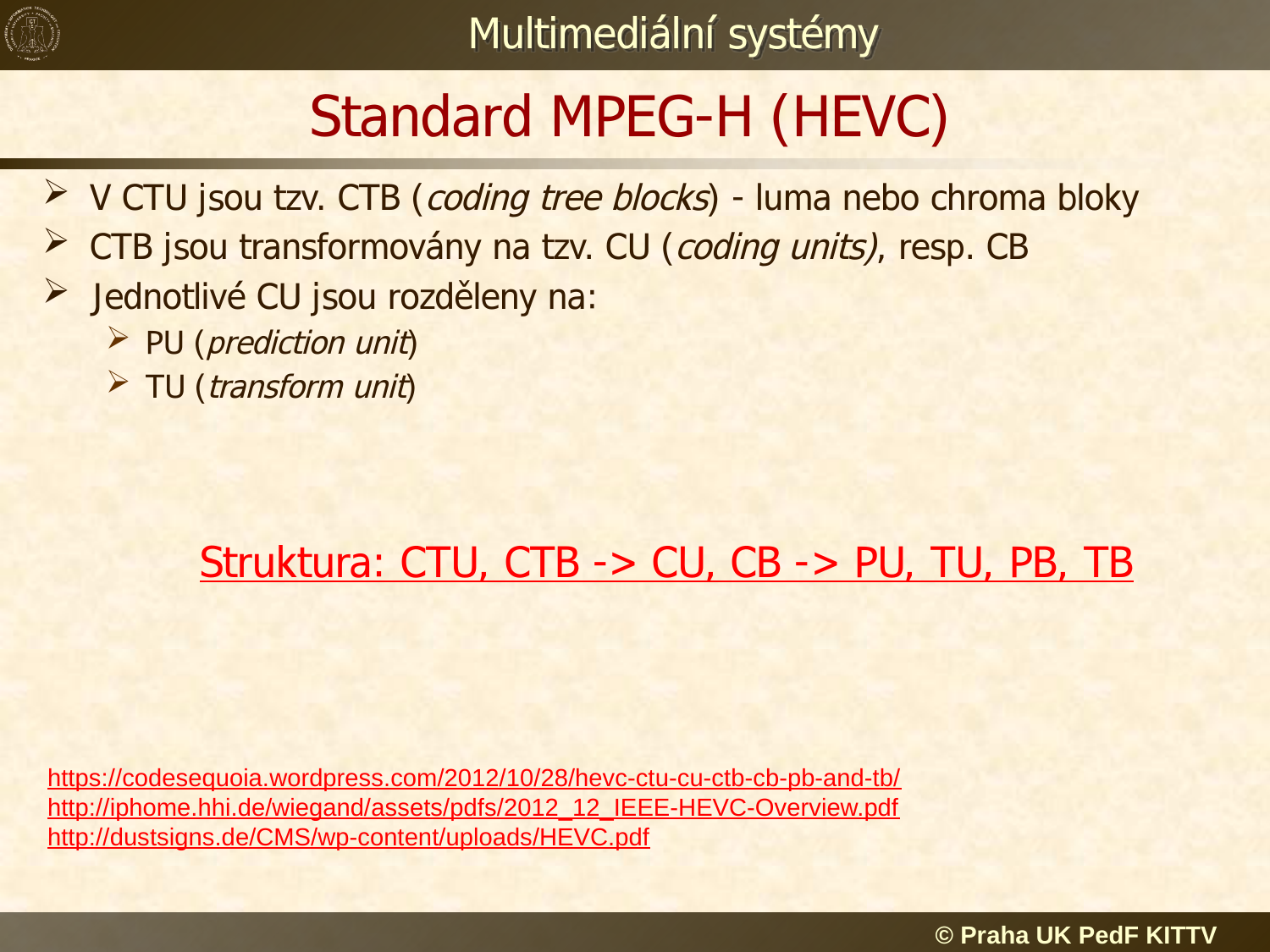

# Standard MPEG-H (HEVC)
V CTU jsou tzv. CTB (coding tree blocks) - luma nebo chroma bloky
CTB jsou transformovány na tzv. CU (coding units), resp. CB
Jednotlivé CU jsou rozděleny na:
PU (prediction unit)
TU (transform unit)

Struktura: CTU, CTB -> CU, CB -> PU, TU, PB, TB

https://codesequoia.wordpress.com/2012/10/28/hevc-ctu-cu-ctb-cb-pb-and-tb/
http://iphome.hhi.de/wiegand/assets/pdfs/2012_12_IEEE-HEVC-Overview.pdf
http://dustsigns.de/CMS/wp-content/uploads/HEVC.pdf